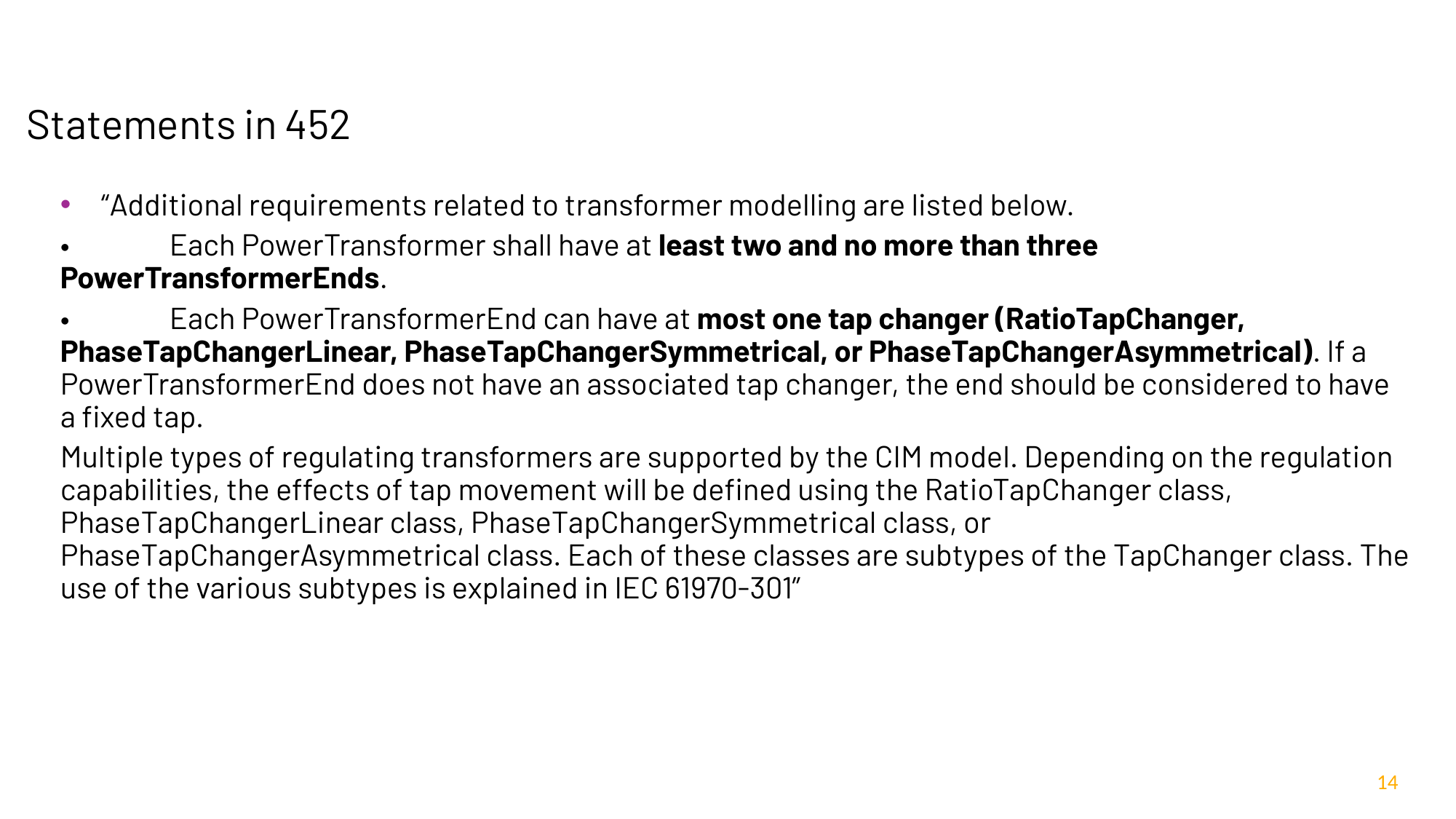

# Statements in 452
“Additional requirements related to transformer modelling are listed below.
•	Each PowerTransformer shall have at least two and no more than three PowerTransformerEnds.
•	Each PowerTransformerEnd can have at most one tap changer (RatioTapChanger, PhaseTapChangerLinear, PhaseTapChangerSymmetrical, or PhaseTapChangerAsymmetrical). If a PowerTransformerEnd does not have an associated tap changer, the end should be considered to have a fixed tap.
Multiple types of regulating transformers are supported by the CIM model. Depending on the regulation capabilities, the effects of tap movement will be defined using the RatioTapChanger class, PhaseTapChangerLinear class, PhaseTapChangerSymmetrical class, or PhaseTapChangerAsymmetrical class. Each of these classes are subtypes of the TapChanger class. The use of the various subtypes is explained in IEC 61970-301”

14